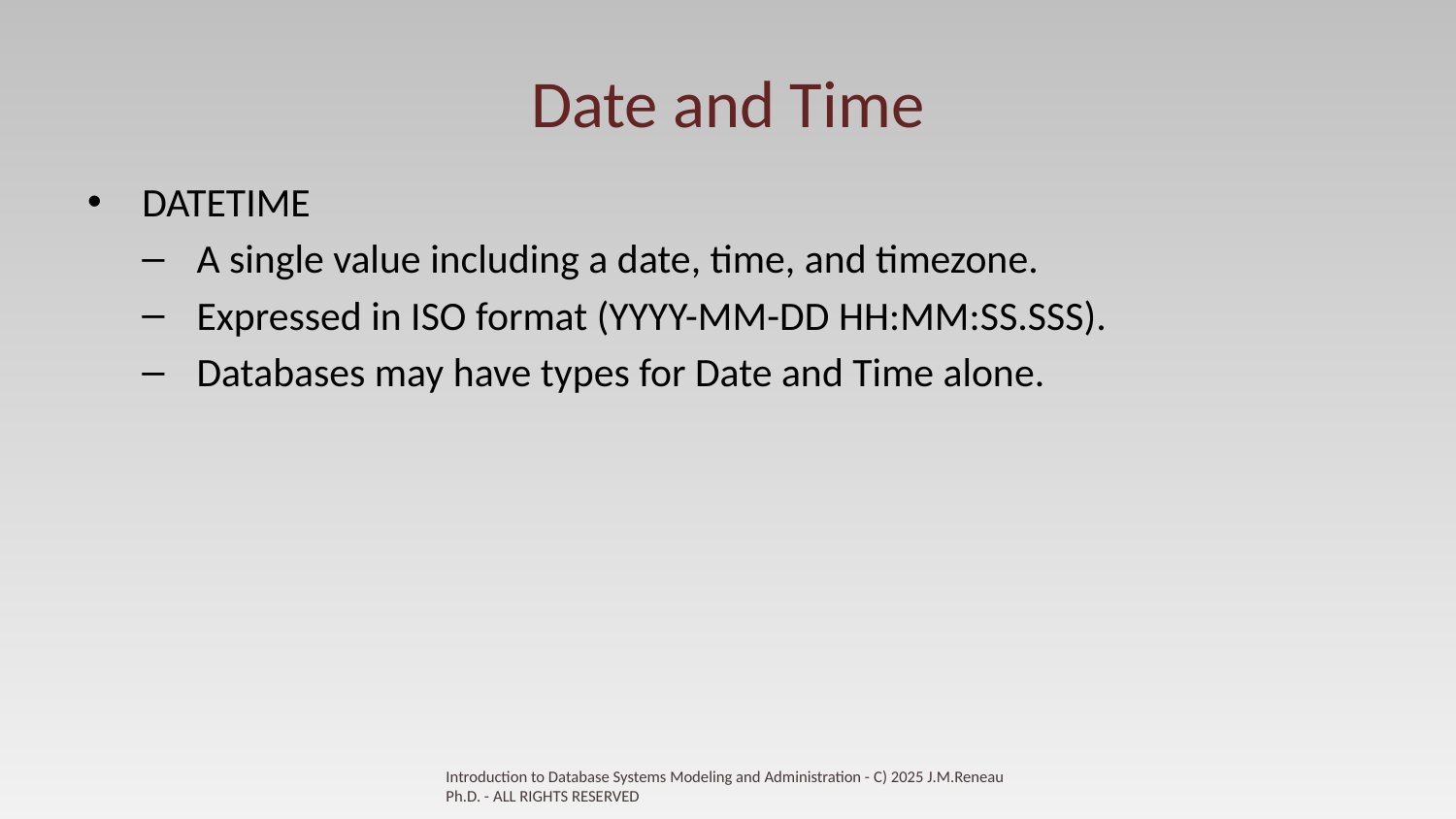

# Date and Time
DATETIME
A single value including a date, time, and timezone.
Expressed in ISO format (YYYY-MM-DD HH:MM:SS.SSS).
Databases may have types for Date and Time alone.
Introduction to Database Systems Modeling and Administration - C) 2025 J.M.Reneau Ph.D. - ALL RIGHTS RESERVED